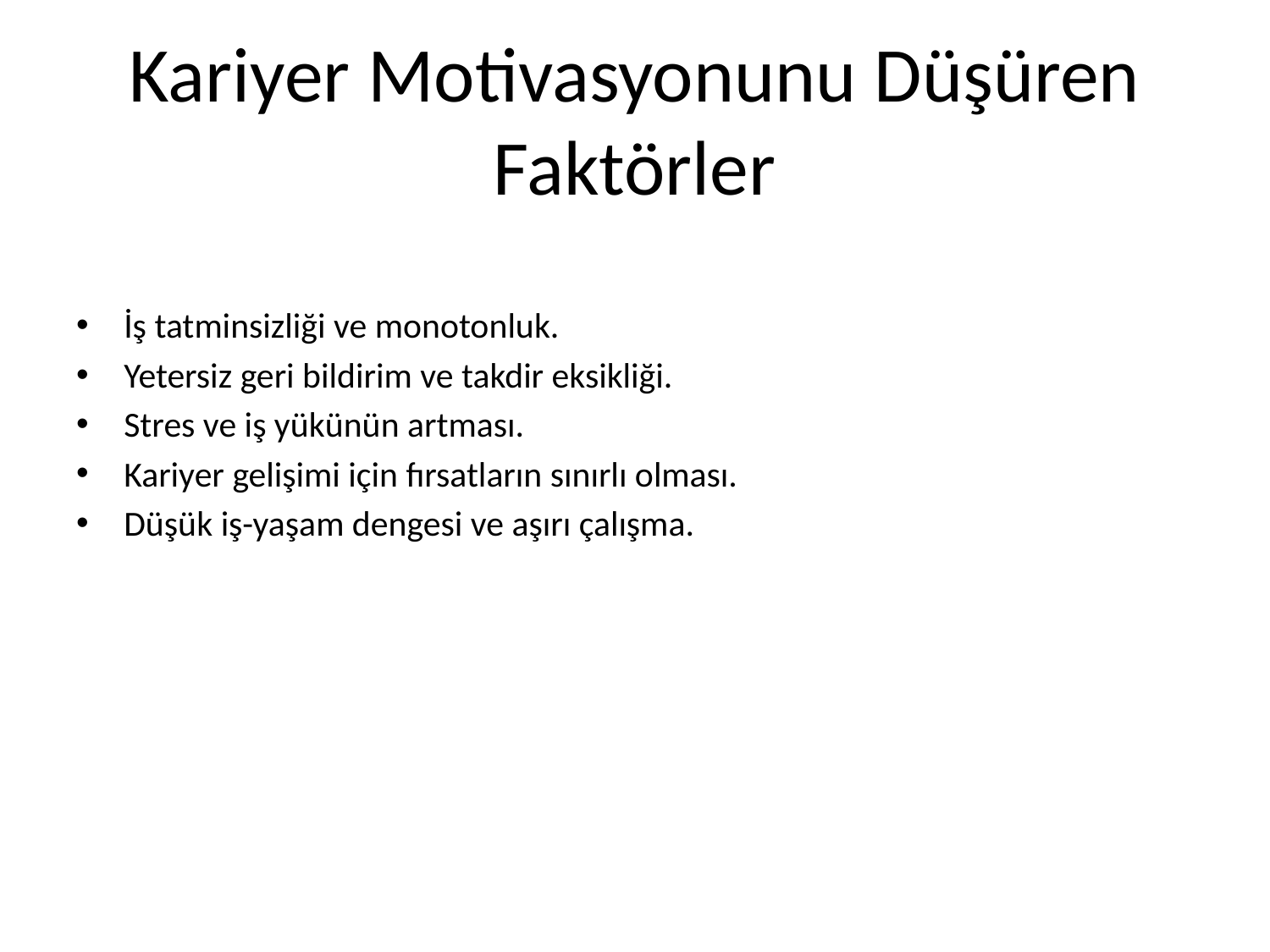

# Kariyer Motivasyonunu Düşüren Faktörler

İş tatminsizliği ve monotonluk.
Yetersiz geri bildirim ve takdir eksikliği.
Stres ve iş yükünün artması.
Kariyer gelişimi için fırsatların sınırlı olması.
Düşük iş-yaşam dengesi ve aşırı çalışma.